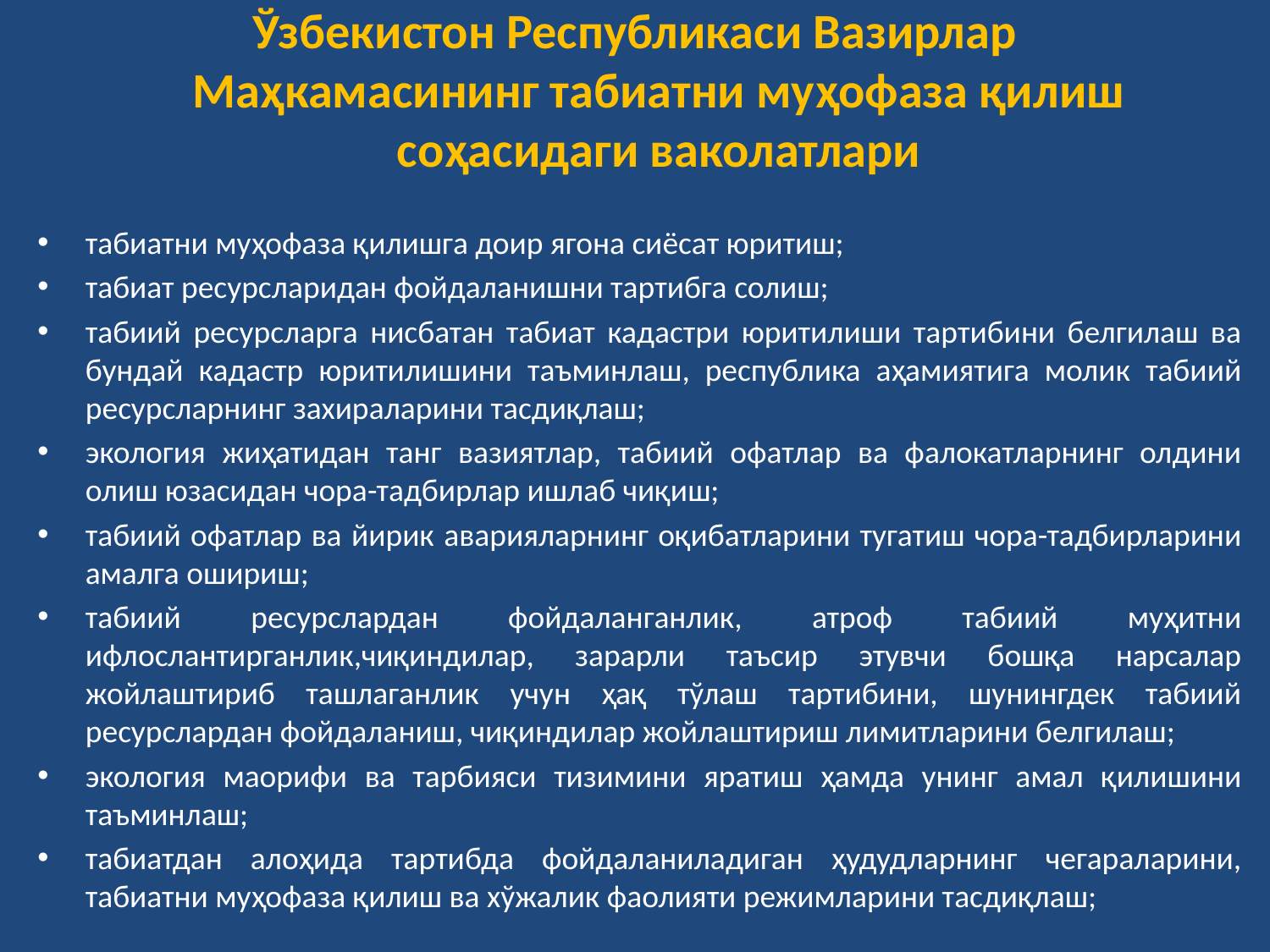

# Ўзбекистон Республикаси Вазирлар Маҳкамасининг табиатни муҳофаза қилиш соҳасидаги ваколатлари
табиатни муҳофаза қилишга доир ягона сиёсат юритиш;
табиат ресурсларидан фойдаланишни тартибга солиш;
табиий ресурсларга нисбатан табиат кадастри юритилиши тартибини белгилаш ва бундай кадастр юритилишини таъминлаш, республика аҳамиятига молик табиий ресурсларнинг захираларини тасдиқлаш;
экология жиҳатидан танг вазиятлар, табиий офатлар ва фалокатларнинг олдини олиш юзасидан чора-тадбирлар ишлаб чиқиш;
табиий офатлар ва йирик аварияларнинг оқибатларини тугатиш чора-тадбирларини амалга ошириш;
табиий ресурслардан фойдаланганлик, атроф табиий муҳитни ифлослантирганлик,чиқиндилар, зарарли таъсир этувчи бошқа нарсалар жойлаштириб ташлаганлик учун ҳақ тўлаш тартибини, шунингдек табиий ресурслардан фойдаланиш, чиқиндилар жойлаштириш лимитларини белгилаш;
экология маорифи ва тарбияси тизимини яратиш ҳамда унинг амал қилишини таъминлаш;
табиатдан алоҳида тартибда фойдаланиладиган ҳудудларнинг чегараларини, табиатни муҳофаза қилиш ва хўжалик фаолияти режимларини тасдиқлаш;